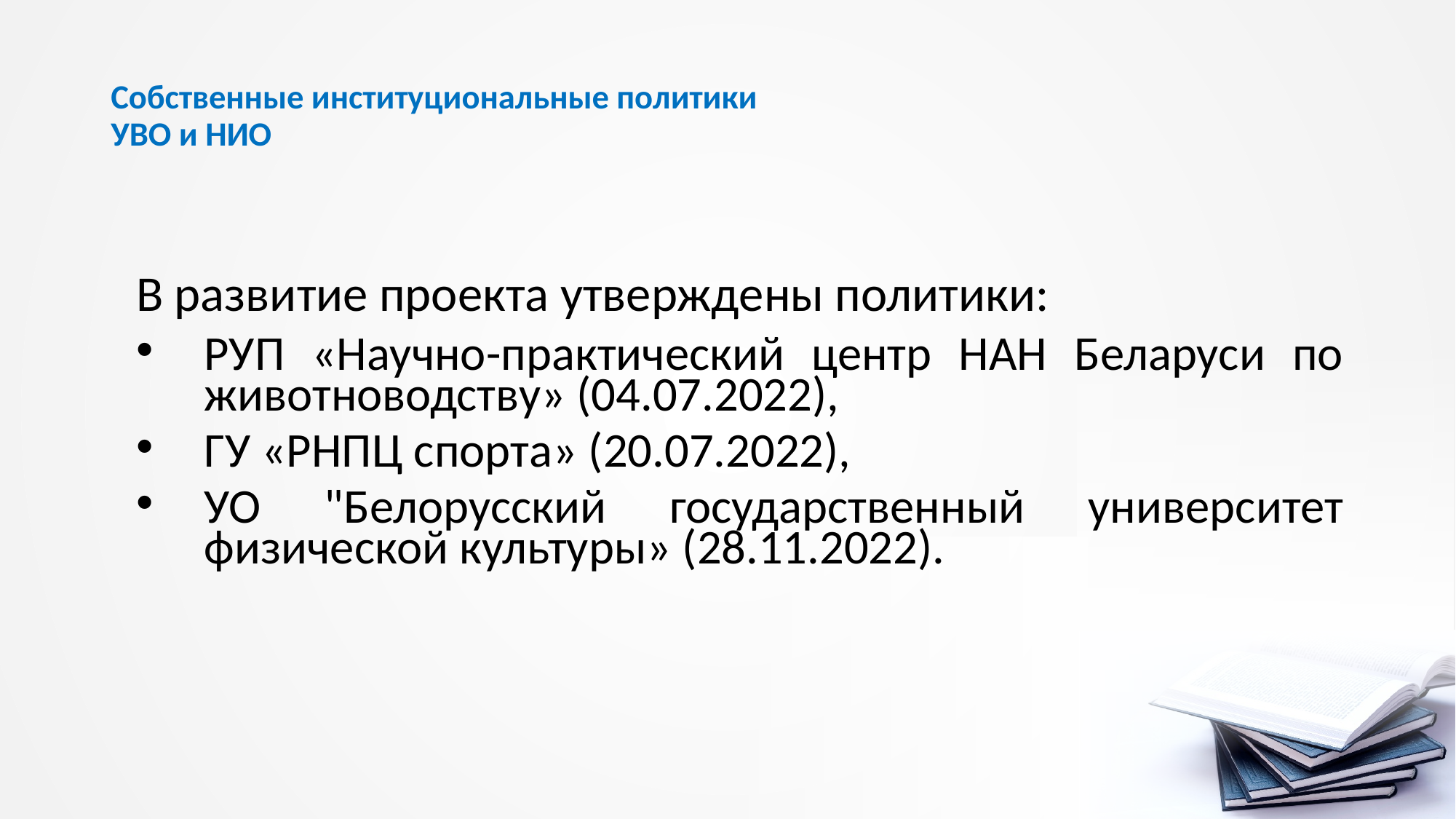

# Собственные институциональные политики УВО и НИО

В развитие проекта утверждены политики:
РУП «Научно-практический центр НАН Беларуси по животноводству» (04.07.2022),
ГУ «РНПЦ спорта» (20.07.2022),
УО "Белорусский государственный университет физической культуры» (28.11.2022).